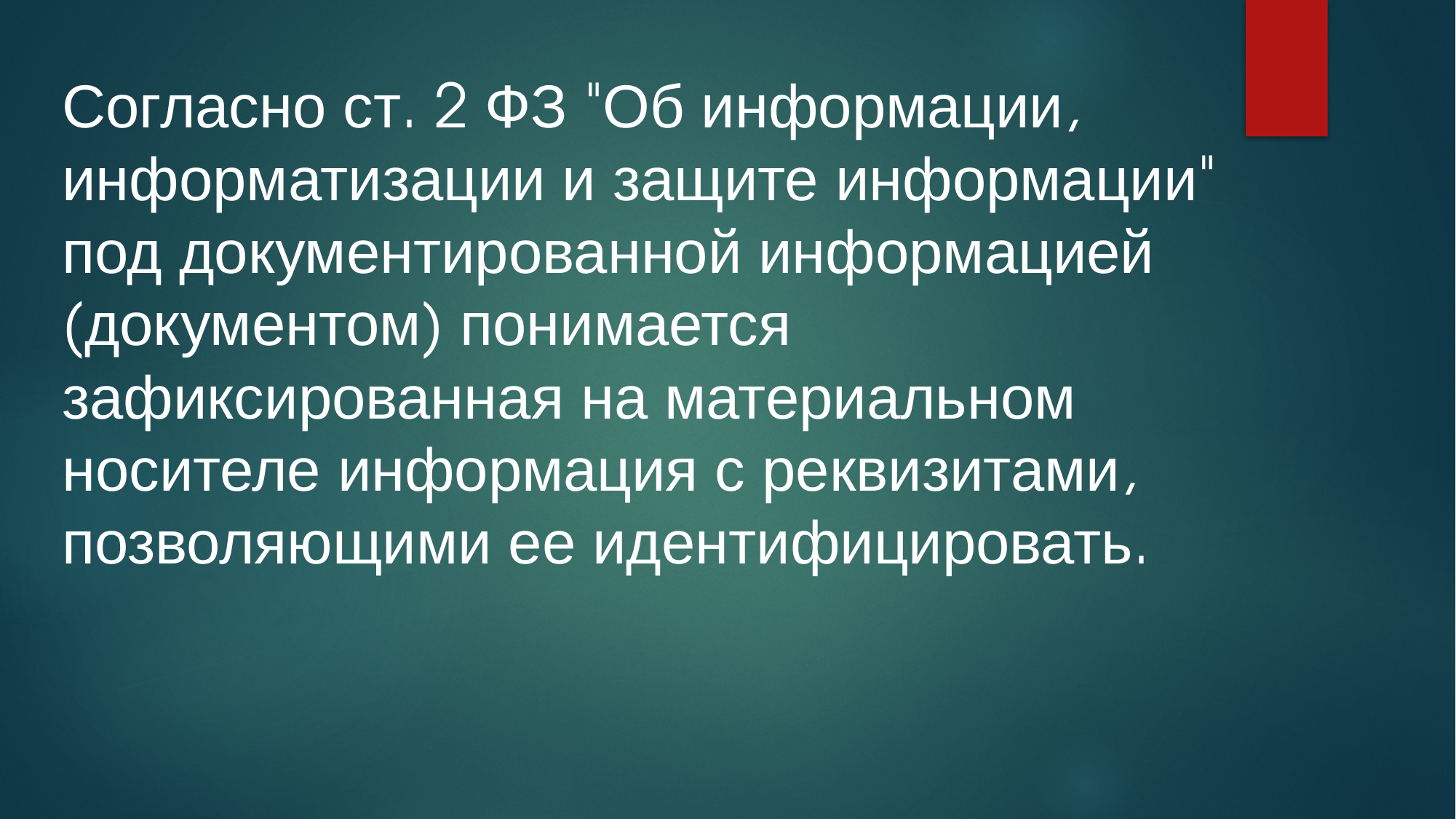

Согласно ст. 2 ФЗ "Об информации, информатизации и защите информации" под документированной информацией 
(документом) понимается зафиксированная на материальном носителе информация с реквизитами, позволяющими ее идентифицировать.